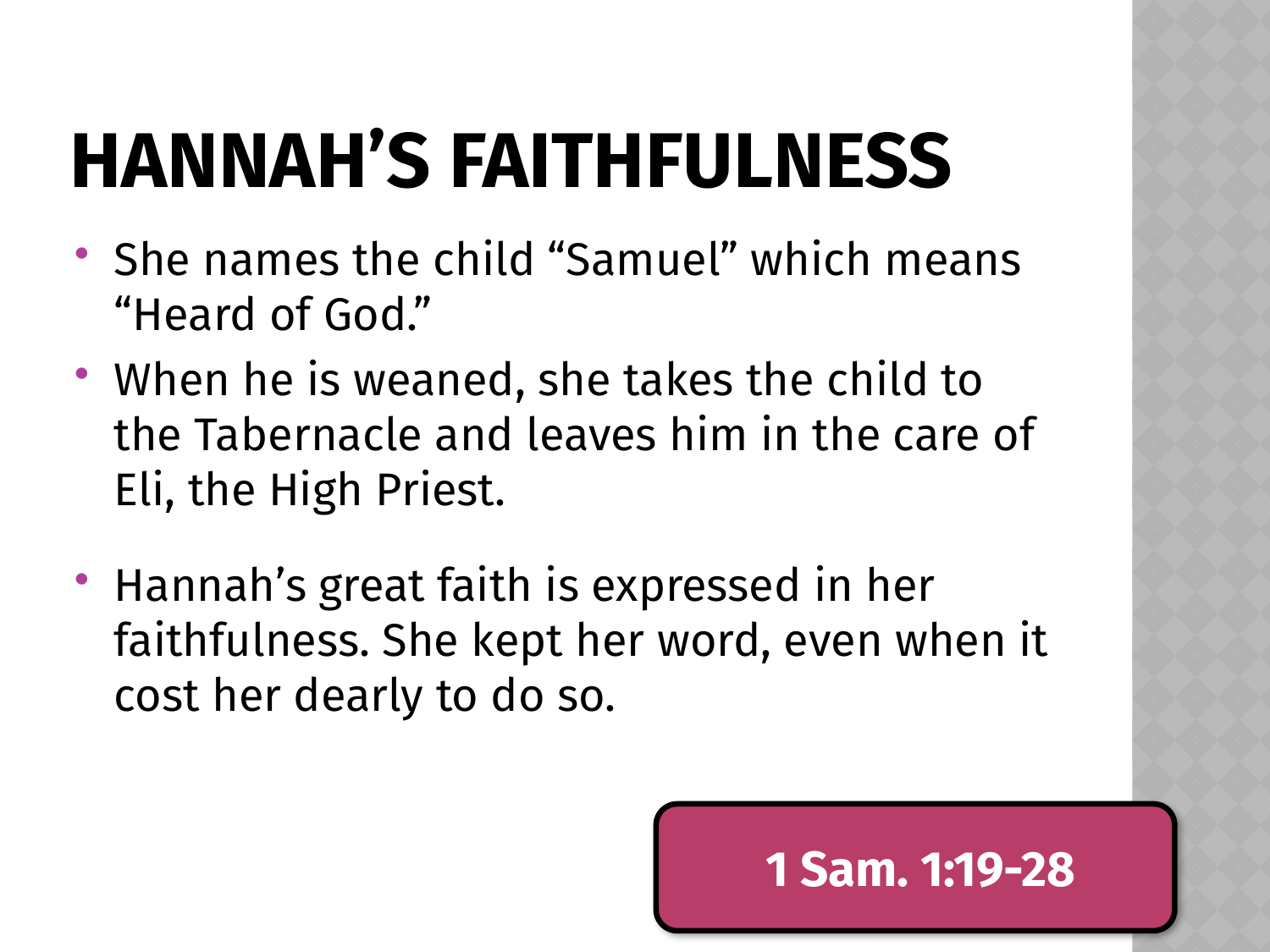

# Hannah’s faithfulness
She names the child “Samuel” which means “Heard of God.”
When he is weaned, she takes the child to the Tabernacle and leaves him in the care of Eli, the High Priest.

Hannah’s great faith is expressed in her faithfulness. She kept her word, even when it cost her dearly to do so.

1 Sam. 1:19-28